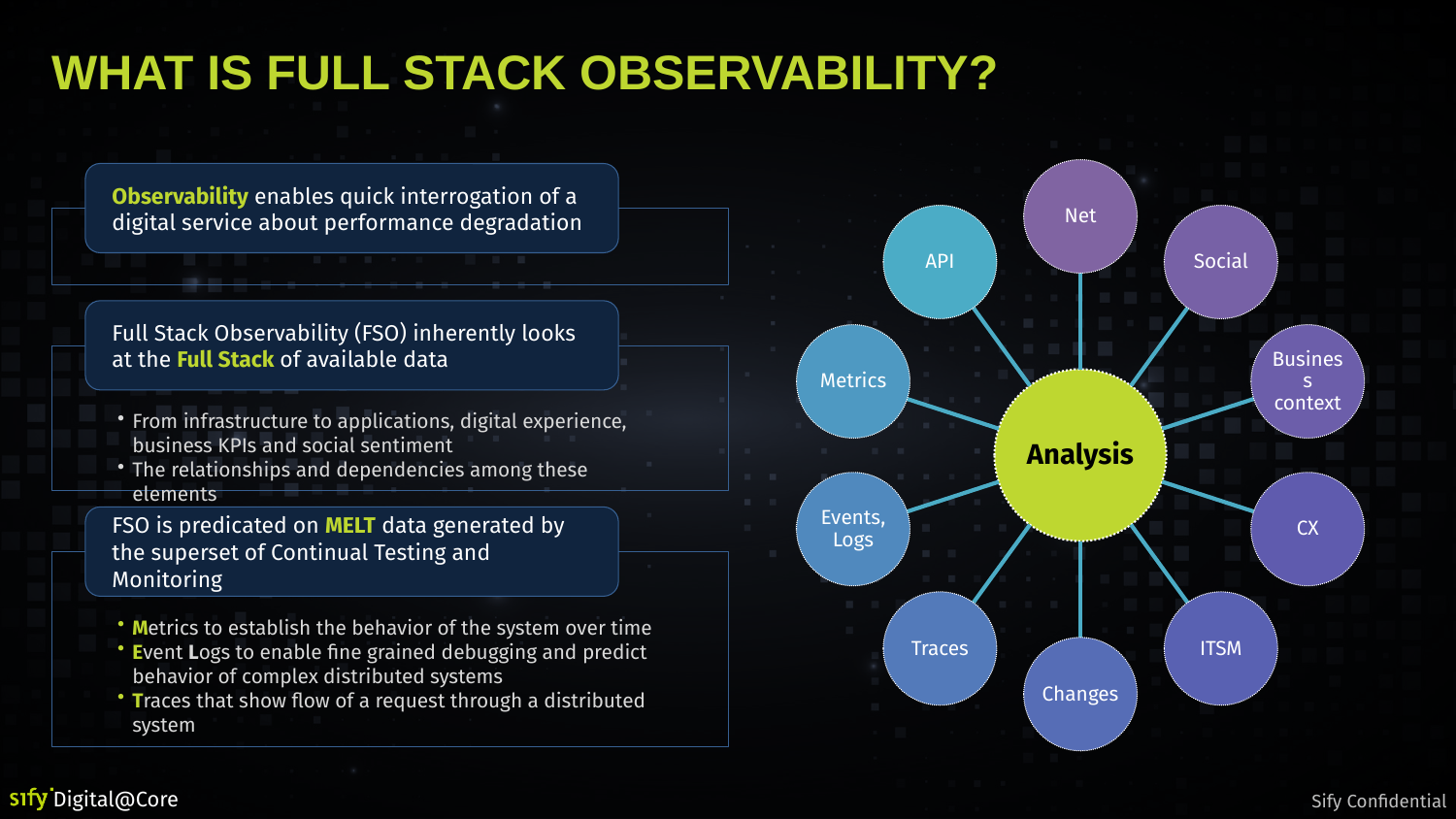

# what is full stack observability?
Observability enables quick interrogation of a digital service about performance degradation
From infrastructure to applications, digital experience, business KPIs and social sentiment
The relationships and dependencies among these elements
Full Stack Observability (FSO) inherently looks at the Full Stack of available data
Metrics to establish the behavior of the system over time
Event Logs to enable fine grained debugging and predict behavior of complex distributed systems
Traces that show flow of a request through a distributed system
FSO is predicated on MELT data generated by the superset of Continual Testing and Monitoring
Analysis

Net

Social

Business context

CX

ITSM

Changes

Traces

Events, Logs

Metrics

API